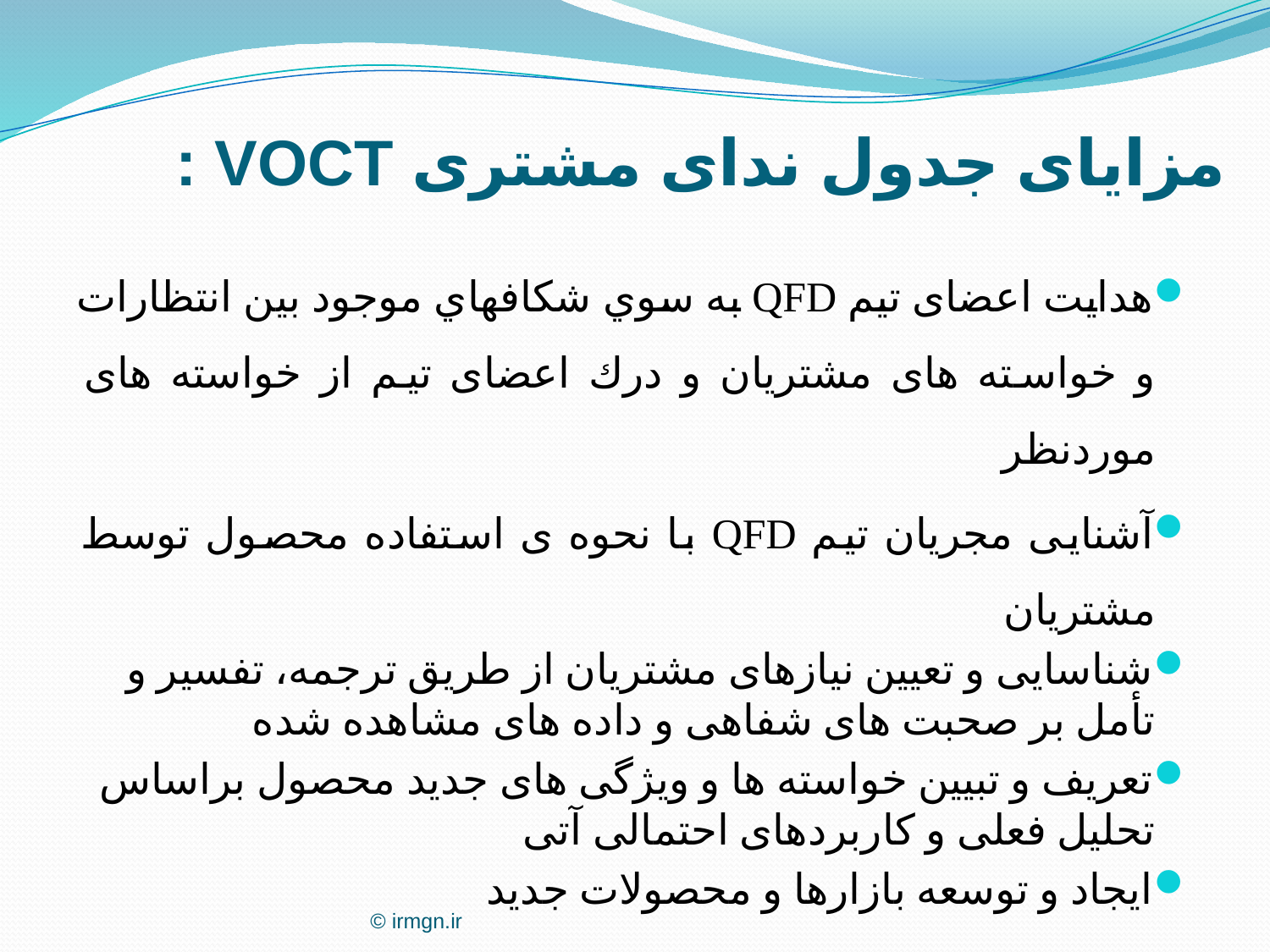

مزایای جدول ندای مشتری VOCT :
هدایت اعضای تیم QFD به سوي شکافهاي موجود بین انتظارات و خواسته های مشتریان و درك اعضای تیم از خواسته های موردنظر
آشنایی مجریان تیم QFD با نحوه ی استفاده محصول توسط مشتریان
شناسایی و تعیین نیازهای مشتریان از طریق ترجمه، تفسیر و تأمل بر صحبت های شفاهی و داده های مشاهده شده
تعریف و تبیین خواسته ها و ویژگی های جدید محصول براساس تحلیل فعلی و کاربردهای احتمالی آتی
ایجاد و توسعه بازارها و محصولات جدید
© irmgn.ir